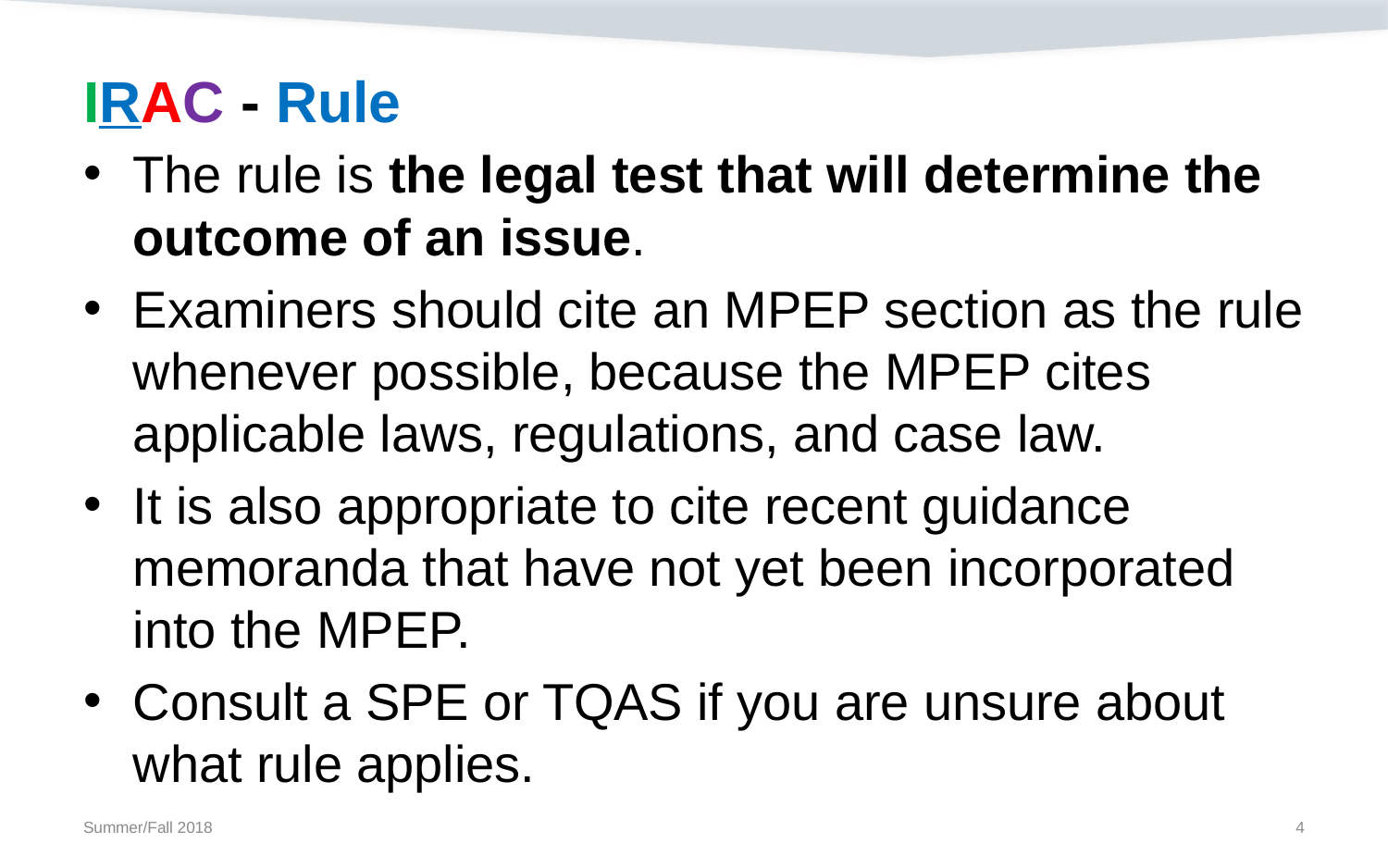

# IRAC - Rule
The rule is the legal test that will determine the outcome of an issue.
Examiners should cite an MPEP section as the rule whenever possible, because the MPEP cites applicable laws, regulations, and case law.
It is also appropriate to cite recent guidance memoranda that have not yet been incorporated into the MPEP.
Consult a SPE or TQAS if you are unsure about what rule applies.
Summer/Fall 2018
4